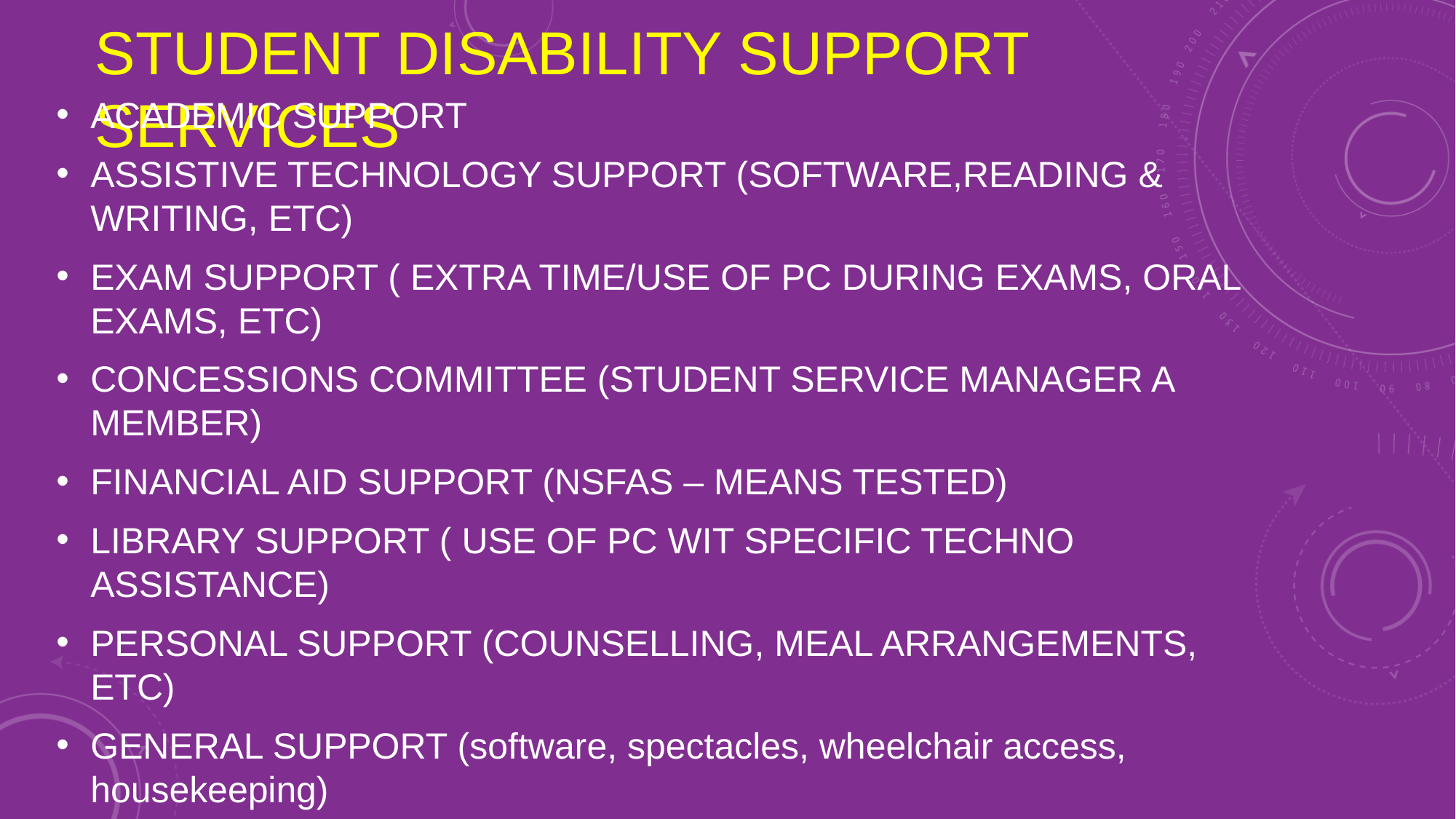

# STUDENT DISABILITY SUPPORT SERVICES
ACADEMIC SUPPORT
ASSISTIVE TECHNOLOGY SUPPORT (SOFTWARE,READING & WRITING, ETC)
EXAM SUPPORT ( EXTRA TIME/USE OF PC DURING EXAMS, ORAL EXAMS, ETC)
CONCESSIONS COMMITTEE (STUDENT SERVICE MANAGER A MEMBER)
FINANCIAL AID SUPPORT (NSFAS – MEANS TESTED)
LIBRARY SUPPORT ( USE OF PC WIT SPECIFIC TECHNO ASSISTANCE)
PERSONAL SUPPORT (COUNSELLING, MEAL ARRANGEMENTS, ETC)
GENERAL SUPPORT (software, spectacles, wheelchair access, housekeeping)
ENABLE ( STUDENT VS STUDENT SUPPORT